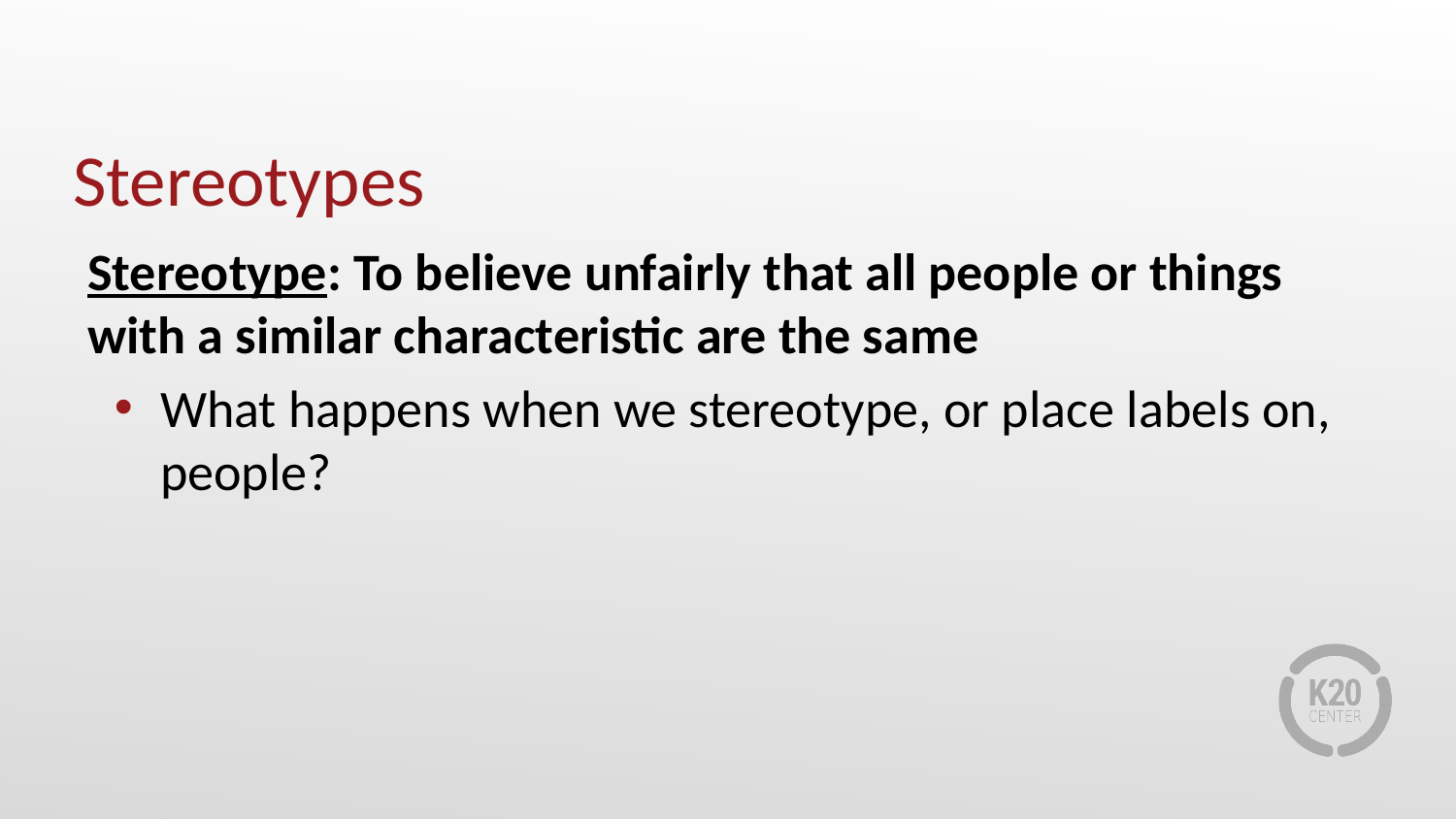

# Stereotypes
Stereotype: To believe unfairly that all people or things with a similar characteristic are the same
What happens when we stereotype, or place labels on, people?